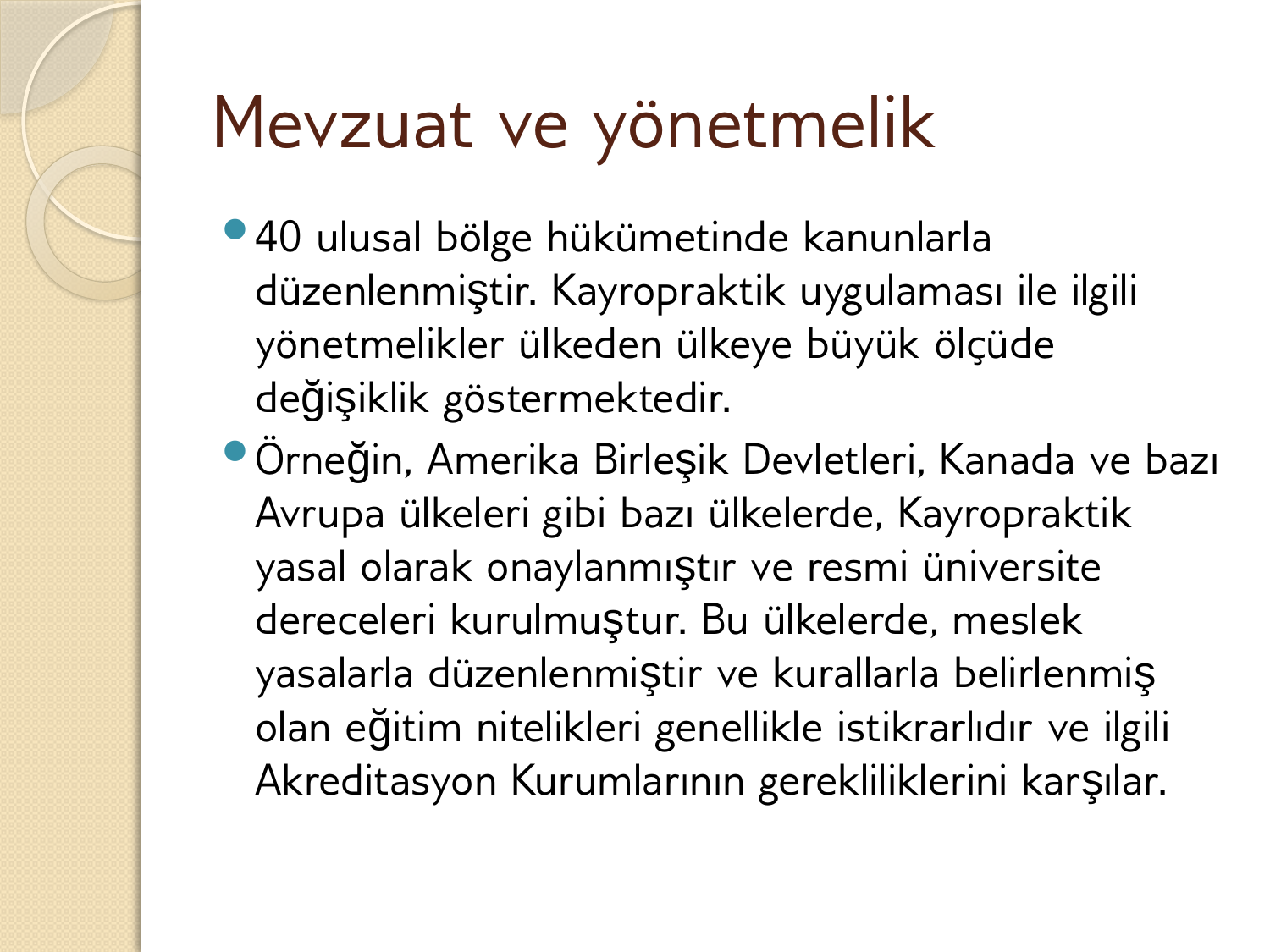

# Mevzuat ve yönetmelik
40 ulusal bölge hükümetinde kanunlarla düzenlenmiştir. Kayropraktik uygulaması ile ilgili yönetmelikler ülkeden ülkeye büyük ölçüde değişiklik göstermektedir.
Örneğin, Amerika Birleşik Devletleri, Kanada ve bazı Avrupa ülkeleri gibi bazı ülkelerde, Kayropraktik yasal olarak onaylanmıştır ve resmi üniversite dereceleri kurulmuştur. Bu ülkelerde, meslek yasalarla düzenlenmiştir ve kurallarla belirlenmiş olan eğitim nitelikleri genellikle istikrarlıdır ve ilgili Akreditasyon Kurumlarının gerekliliklerini karşılar.